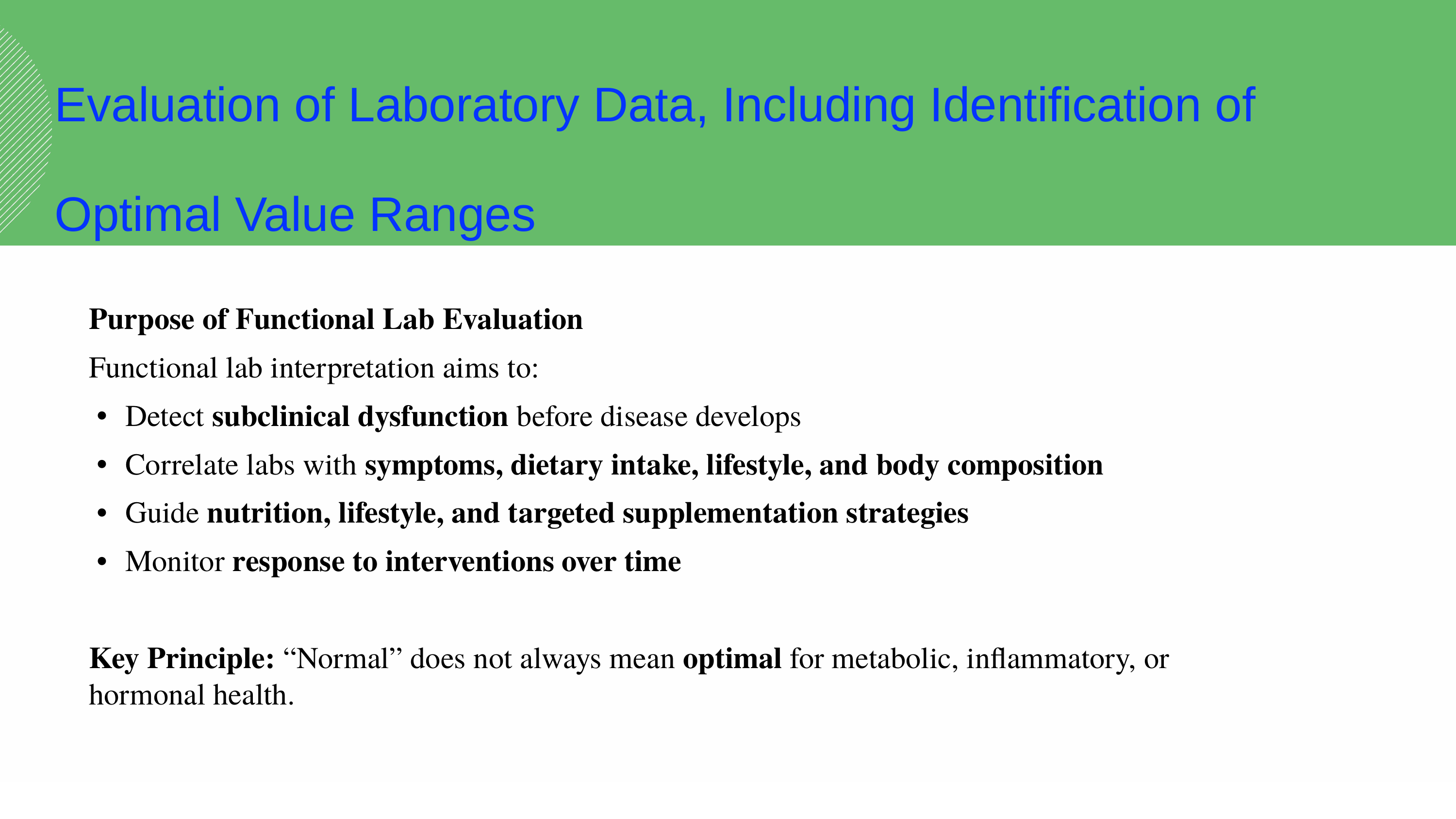

Evaluation of Laboratory Data, Including Identification of Optimal Value Ranges
Purpose of Functional Lab Evaluation
Functional lab interpretation aims to:
Detect subclinical dysfunction before disease develops
Correlate labs with symptoms, dietary intake, lifestyle, and body composition
Guide nutrition, lifestyle, and targeted supplementation strategies
Monitor response to interventions over time

Key Principle: “Normal” does not always mean optimal for metabolic, inflammatory, or hormonal health.